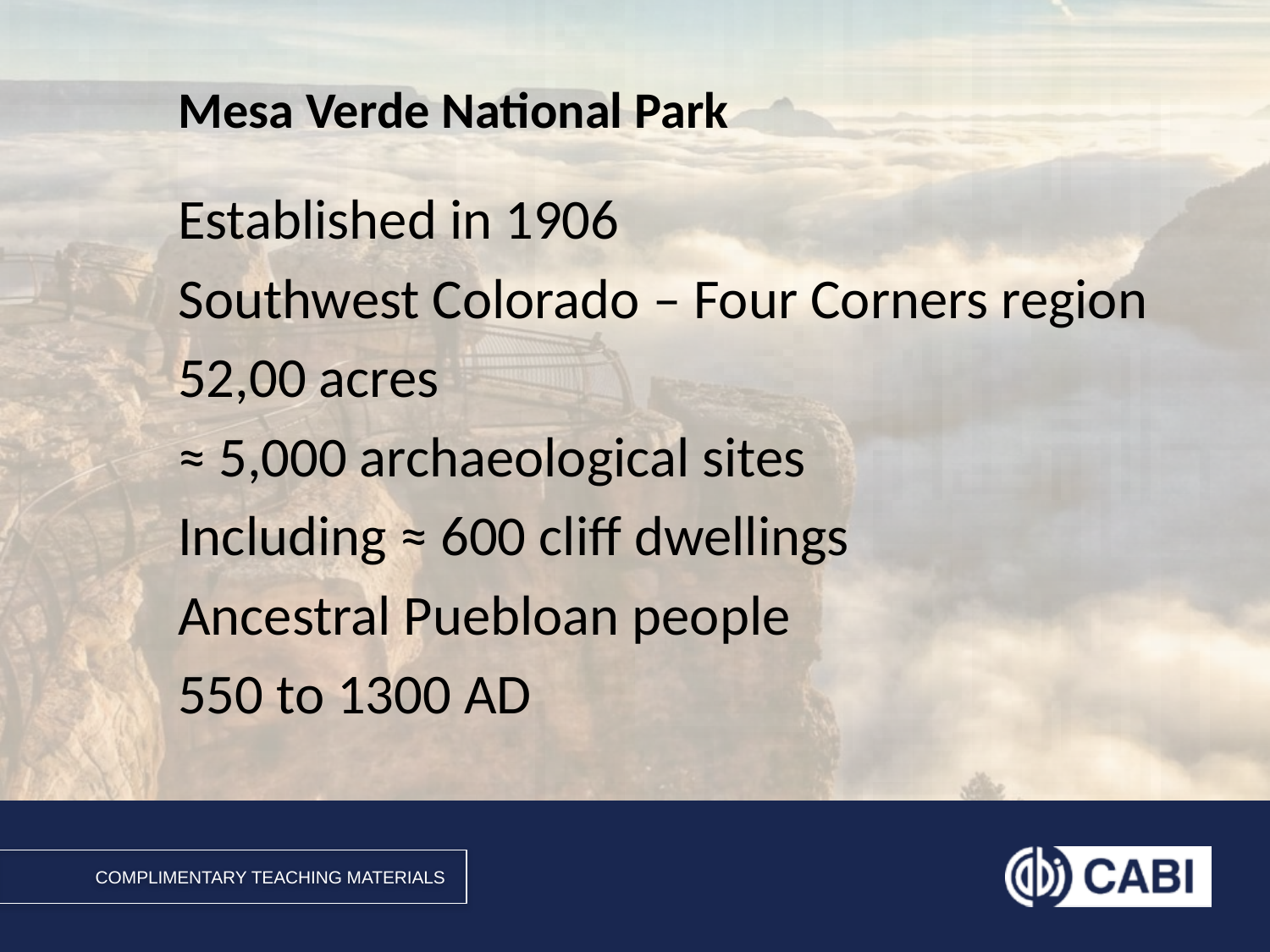

# Mesa Verde National Park
Established in 1906
Southwest Colorado – Four Corners region
52,00 acres
≈ 5,000 archaeological sites
Including ≈ 600 cliff dwellings
Ancestral Puebloan people
550 to 1300 AD